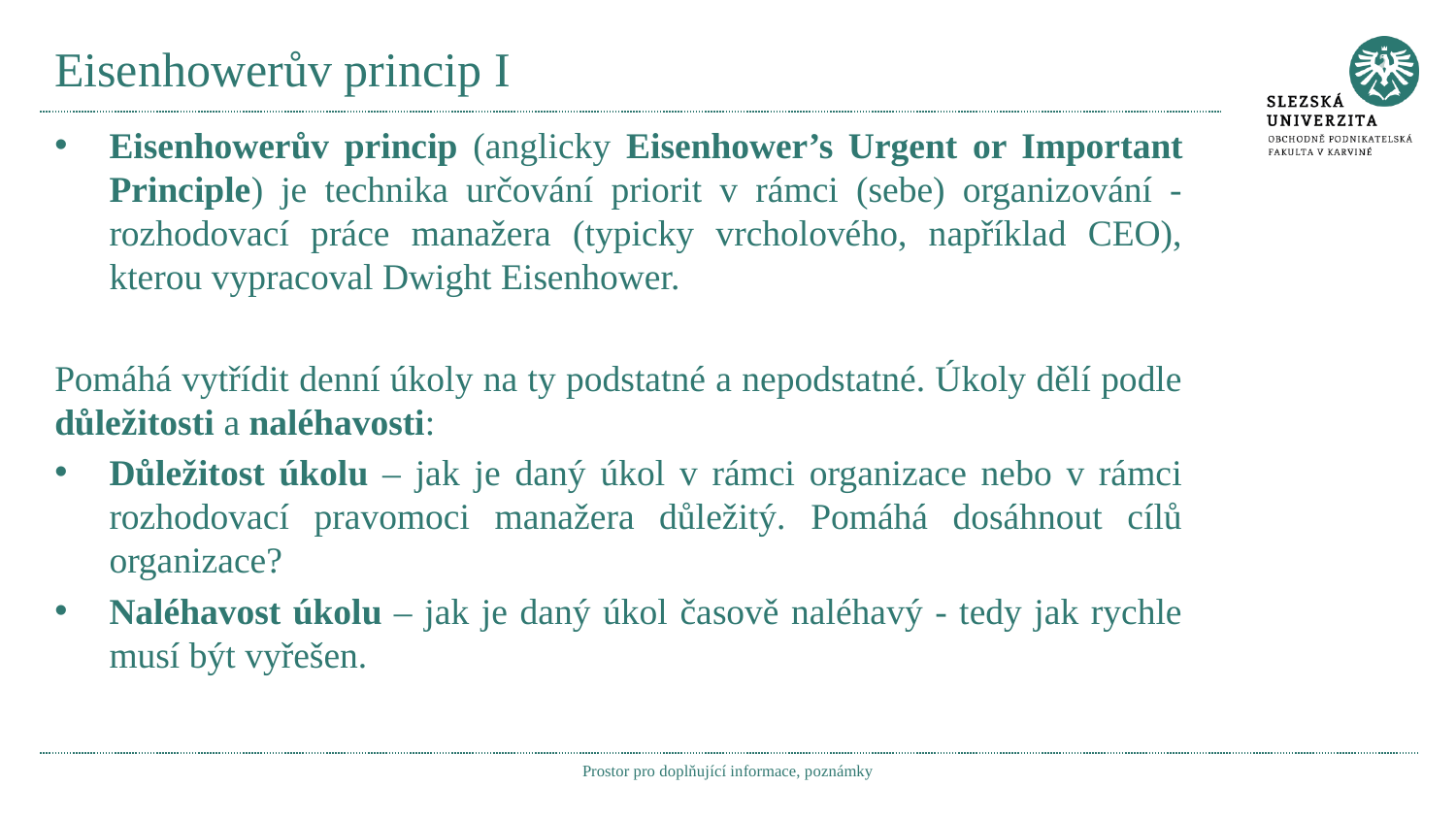

# Eisenhowerův princip I
Eisenhowerův princip (anglicky Eisenhower’s Urgent or Important Principle) je technika určování priorit v rámci (sebe) organizování - rozhodovací práce manažera (typicky vrcholového, například CEO), kterou vypracoval Dwight Eisenhower.

Pomáhá vytřídit denní úkoly na ty podstatné a nepodstatné. Úkoly dělí podle důležitosti a naléhavosti:
Důležitost úkolu – jak je daný úkol v rámci organizace nebo v rámci rozhodovací pravomoci manažera důležitý. Pomáhá dosáhnout cílů organizace?
Naléhavost úkolu – jak je daný úkol časově naléhavý - tedy jak rychle musí být vyřešen.

Prostor pro doplňující informace, poznámky